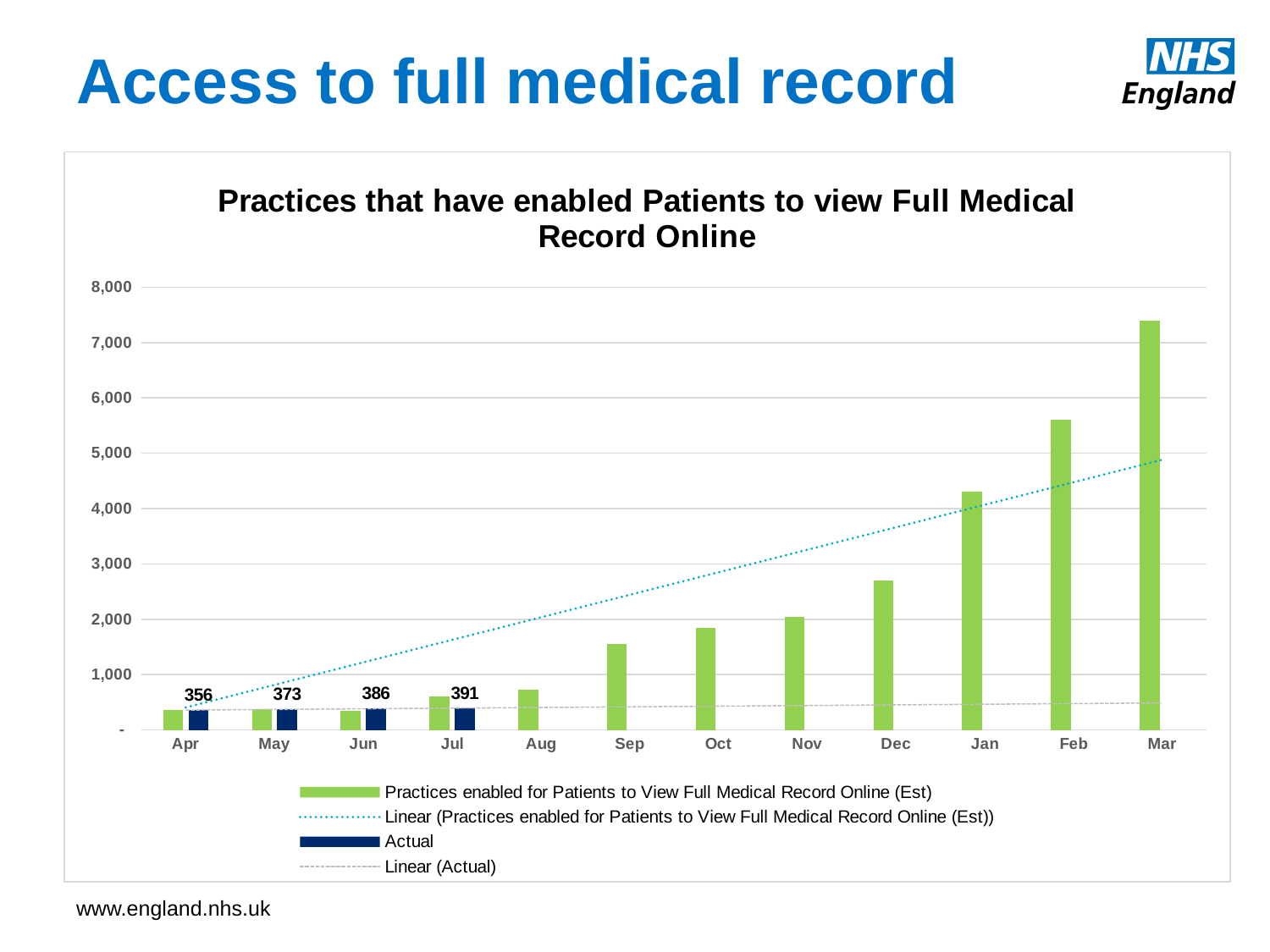

# Access to full medical record

### Chart: Practices that have enabled Patients to view Full Medical Record Online

| Category | Practices enabled for Patients to View Full Medical Record Online (Est) | Actual |
|---|---|---|
| Apr | 356.0 | 356.0 |
| May | 373.0 | 373.0 |
| Jun | 350.0 | 386.0 |
| Jul | 600.0 | 391.0 |
| Aug | 725.0 | None |
| Sep | 1550.0 | None |
| Oct | 1850.0 | None |
| Nov | 2050.0 | None |
| Dec | 2700.0 | None |
| Jan | 4300.0 | None |
| Feb | 5600.0 | None |
| Mar | 7400.0 | None |